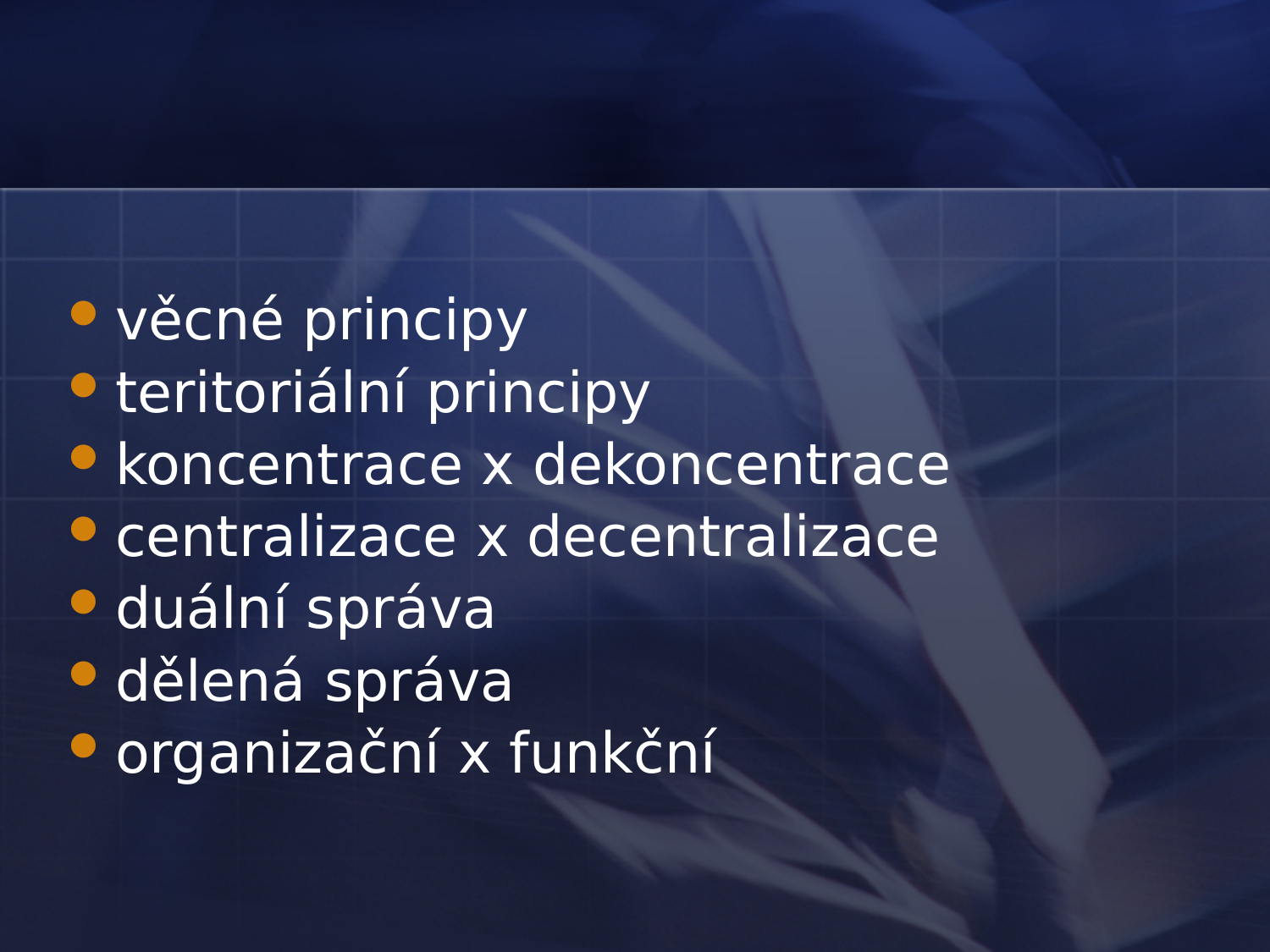

#

věcné principy
teritoriální principy
koncentrace x dekoncentrace
centralizace x decentralizace
duální správa
dělená správa
organizační x funkční